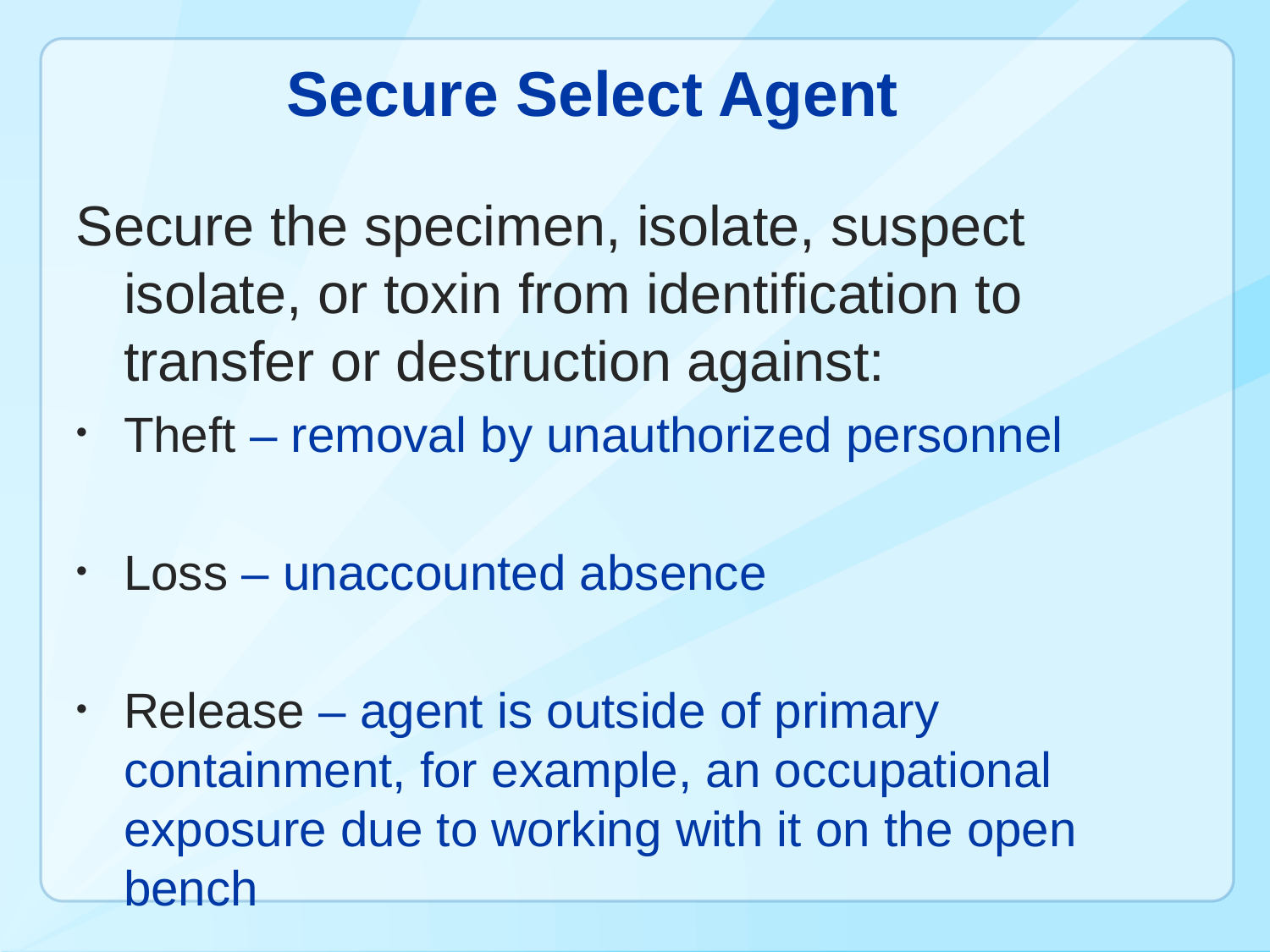

# Secure Select Agent
Secure the specimen, isolate, suspect isolate, or toxin from identification to transfer or destruction against:
Theft – removal by unauthorized personnel

Loss – unaccounted absence

Release – agent is outside of primary containment, for example, an occupational exposure due to working with it on the open bench